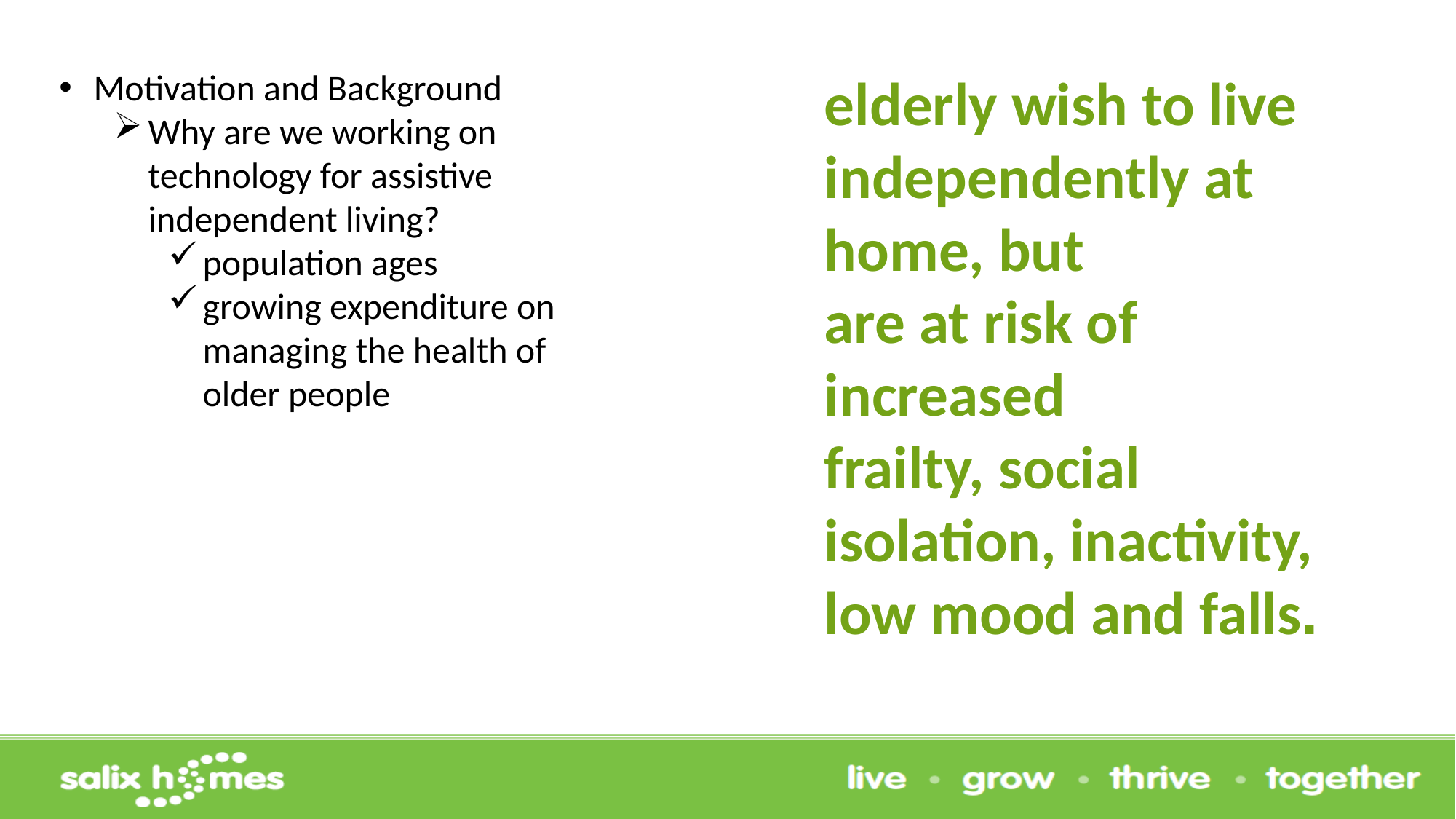

Motivation and Background
Why are we working on technology for assistive independent living?
population ages
growing expenditure on managing the health of older people
elderly wish to live independently at home, but
are at risk of increased
frailty, social isolation, inactivity, low mood and falls.